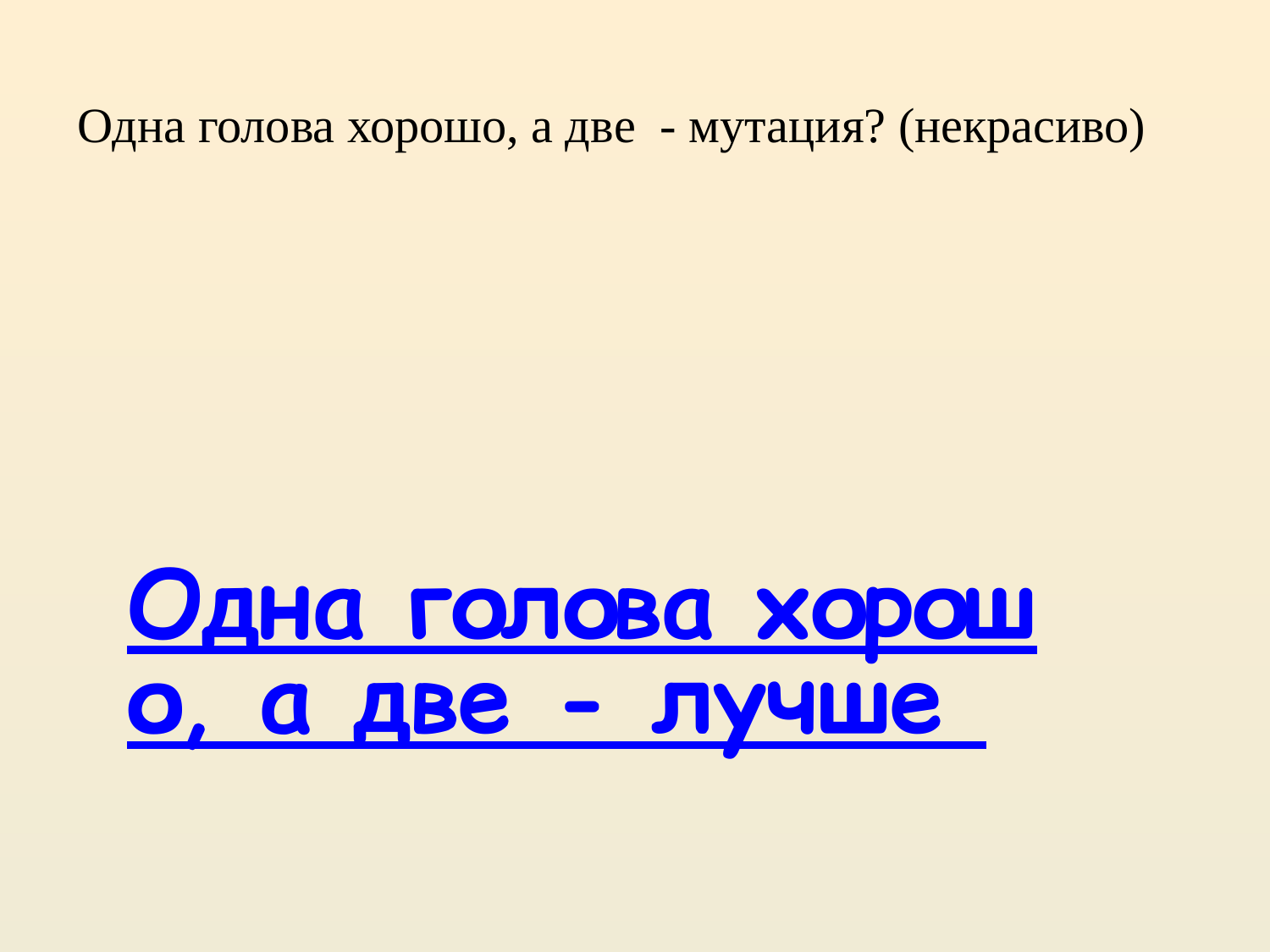

Одна голова хорошо, а две  - мутация? (некрасиво)

Одна голова хорошо, а две - лучше